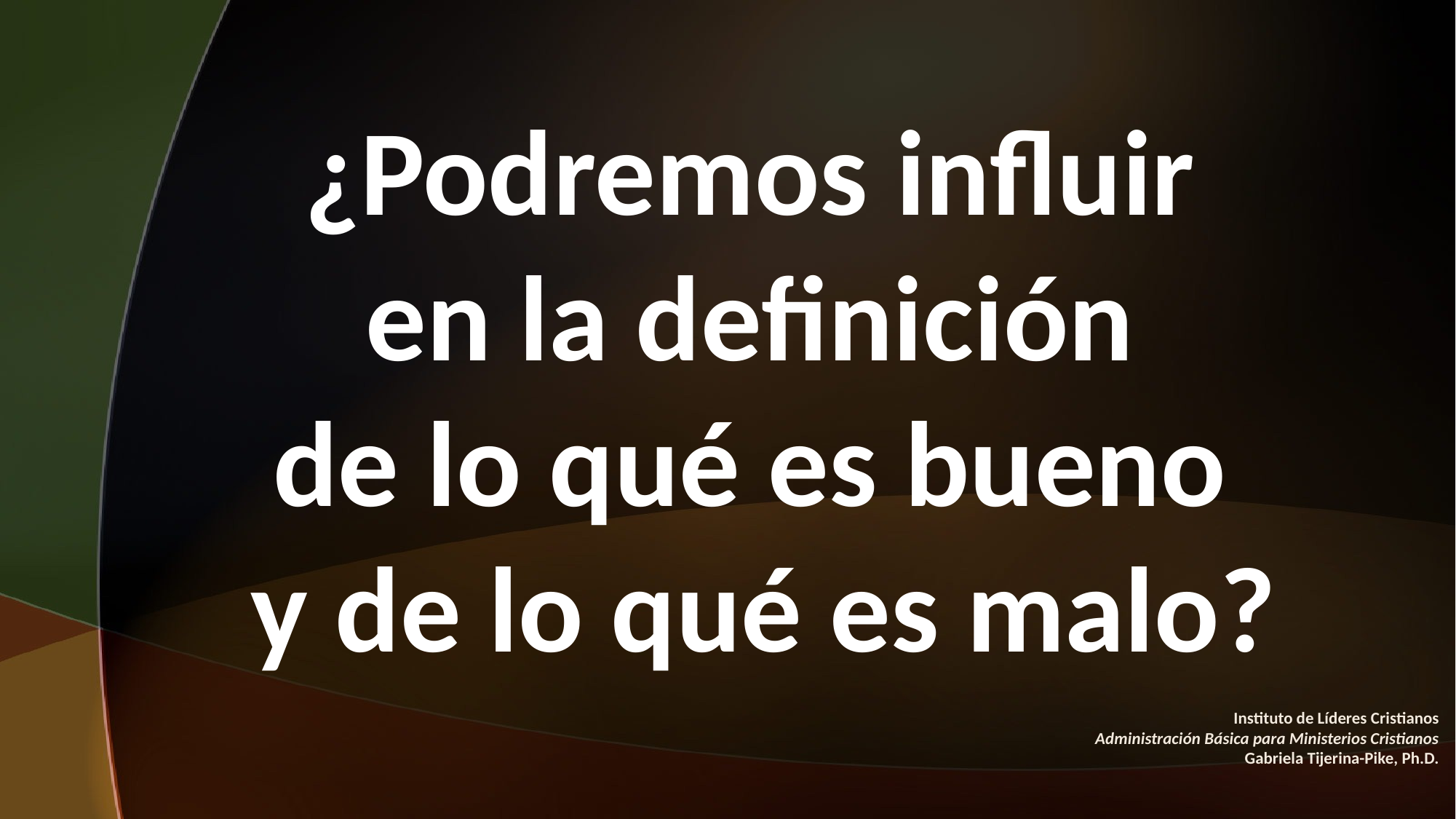

¿Podremos influir
en la definición
de lo qué es bueno
y de lo qué es malo?
Instituto de Líderes Cristianos
Administración Básica para Ministerios Cristianos
Gabriela Tijerina-Pike, Ph.D.